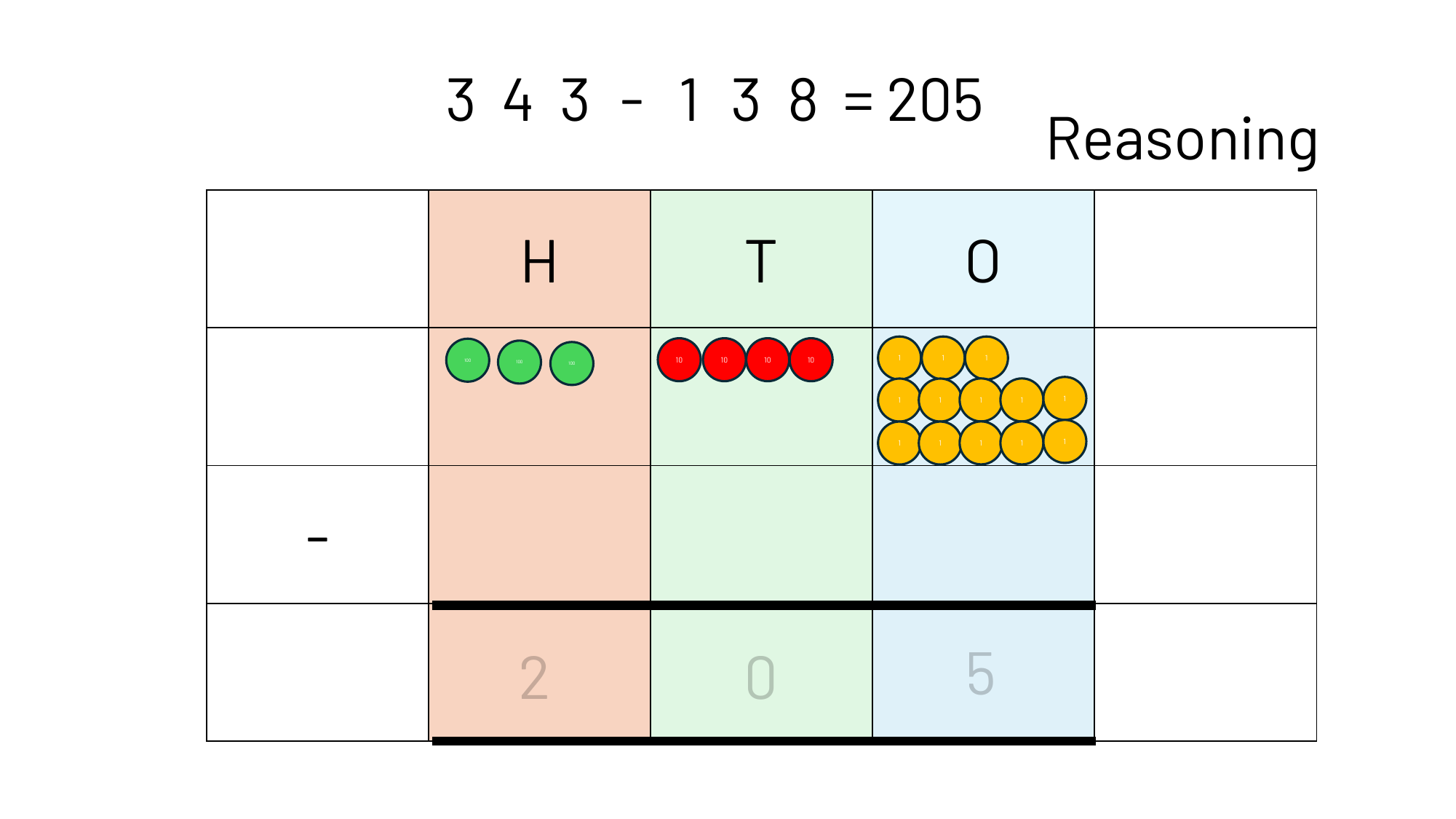

3
4
3
-
1
3
8
= 205
Reasoning
|  | H | T | O |  |
| --- | --- | --- | --- | --- |
|  |  |  |  |  |
| - |  |  |  |  |
|  |  |  |  |  |
1
1
1
10
10
10
10
100
100
100
1
1
1
1
1
1
1
1
1
1
5
2
0